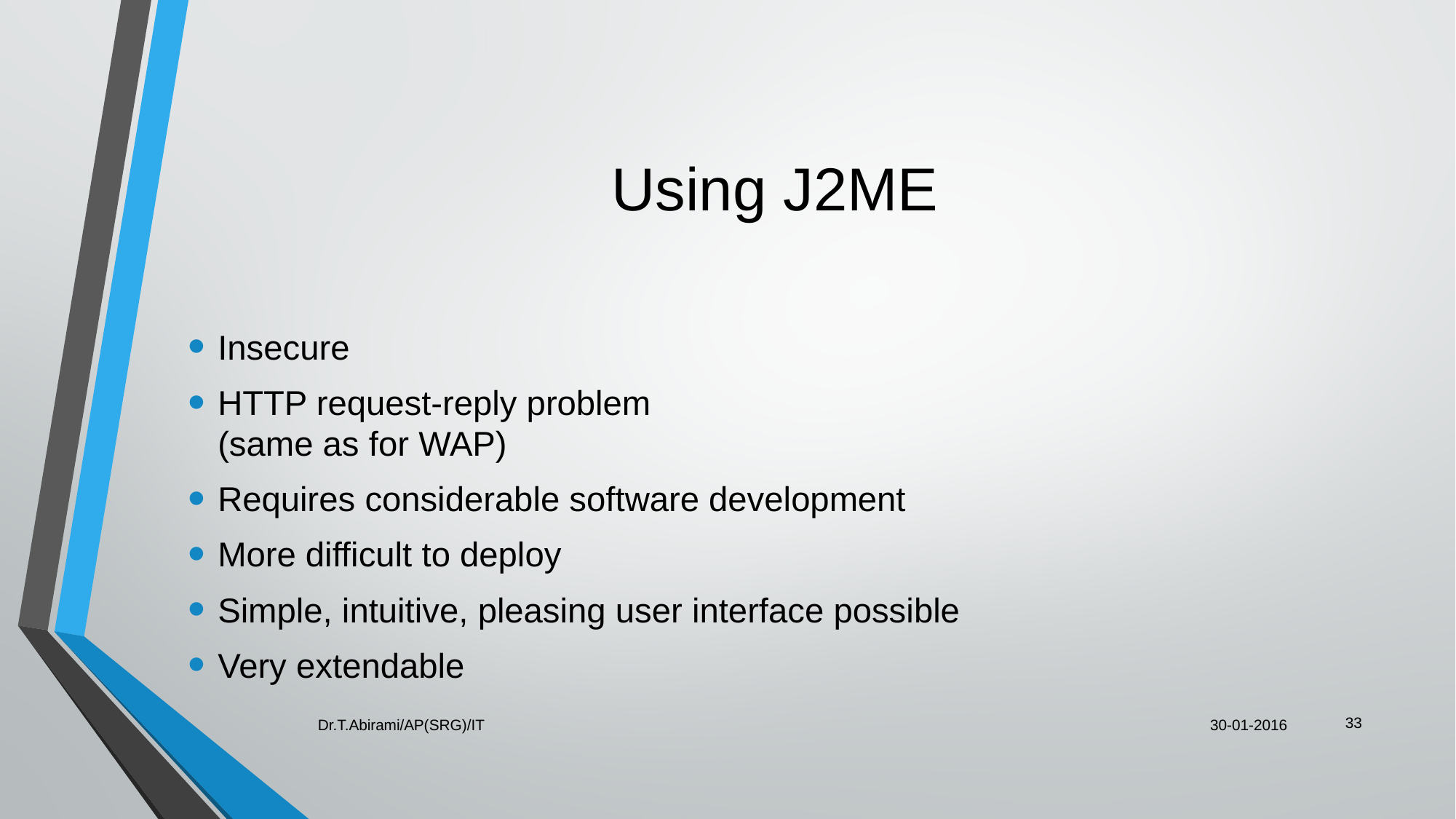

# Using J2ME
Insecure
HTTP request-reply problem
(same as for WAP)
Requires considerable software development
More difficult to deploy
Simple, intuitive, pleasing user interface possible
Very extendable
33
Dr.T.Abirami/AP(SRG)/IT
30-01-2016